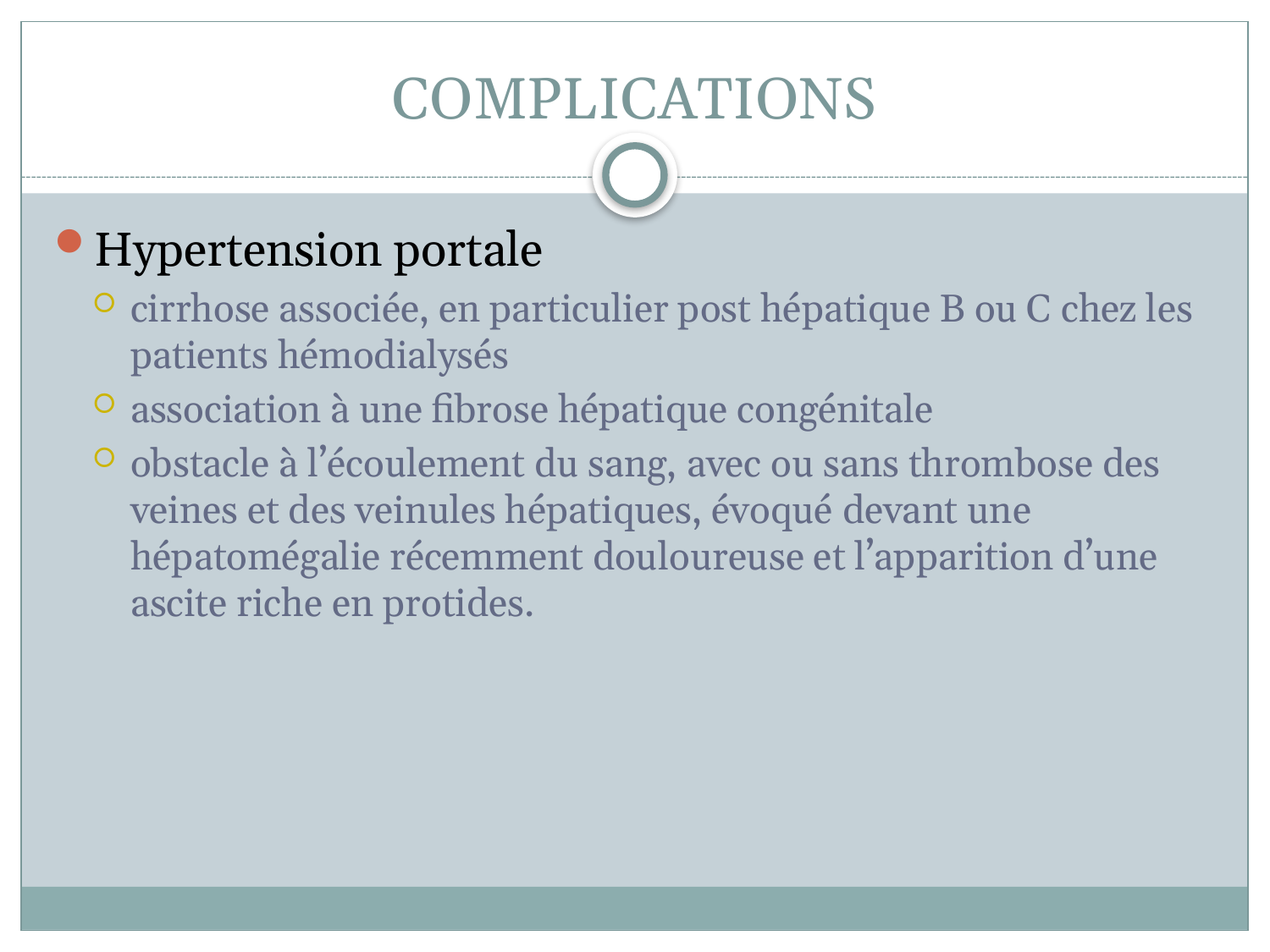

# COMPLICATIONS
Hypertension portale
cirrhose associée, en particulier post hépatique B ou C chez les patients hémodialysés
association à une fibrose hépatique congénitale
obstacle à l’écoulement du sang, avec ou sans thrombose des veines et des veinules hépatiques, évoqué devant une hépatomégalie récemment douloureuse et l’apparition d’une ascite riche en protides.